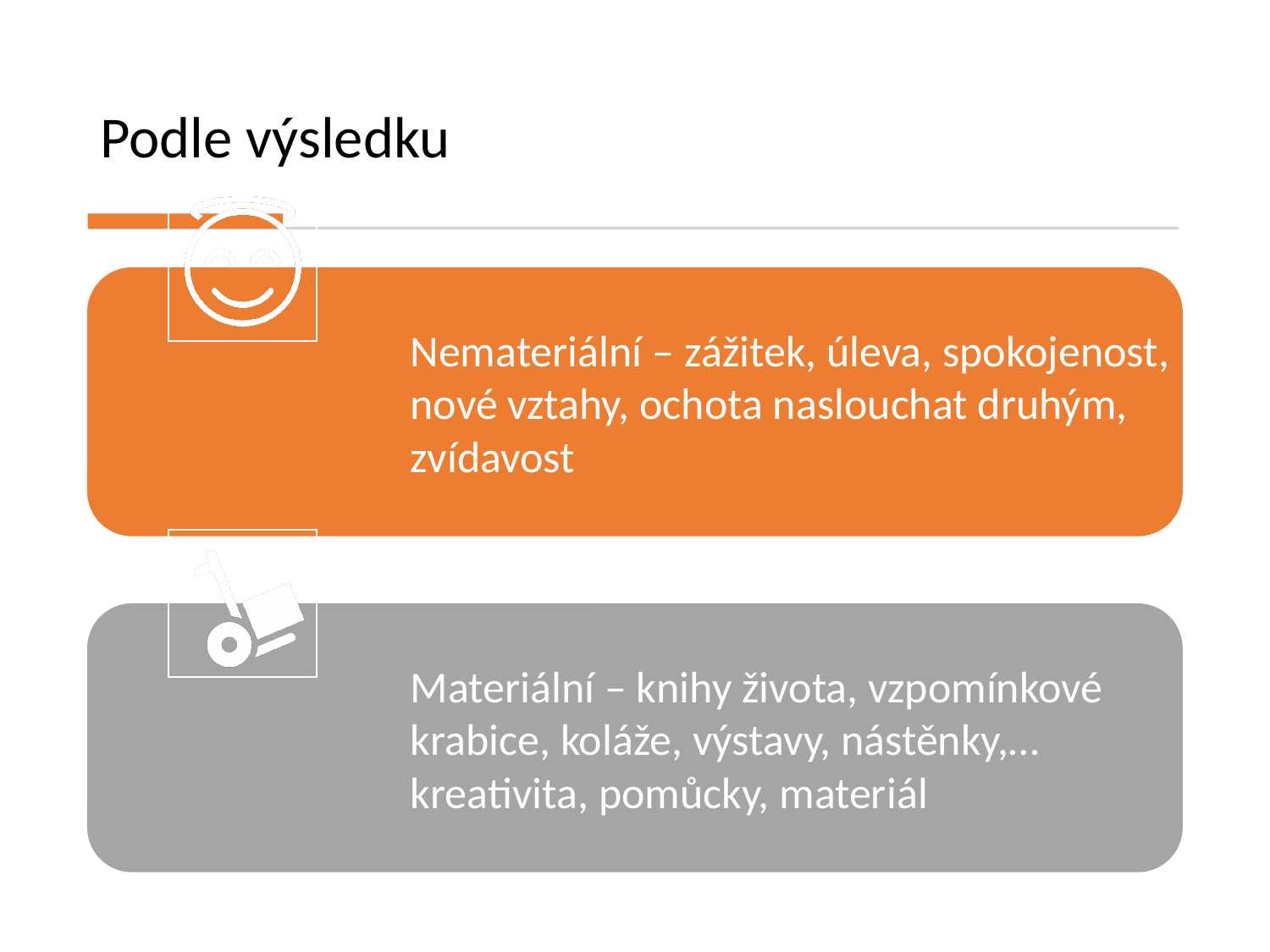

# Podle výsledku

Nemateriální – zážitek, úleva, spokojenost, nové vztahy, ochota naslouchat druhým, zvídavost
Materiální – knihy života, vzpomínkové krabice, koláže, výstavy, nástěnky,…kreativita, pomůcky, materiál